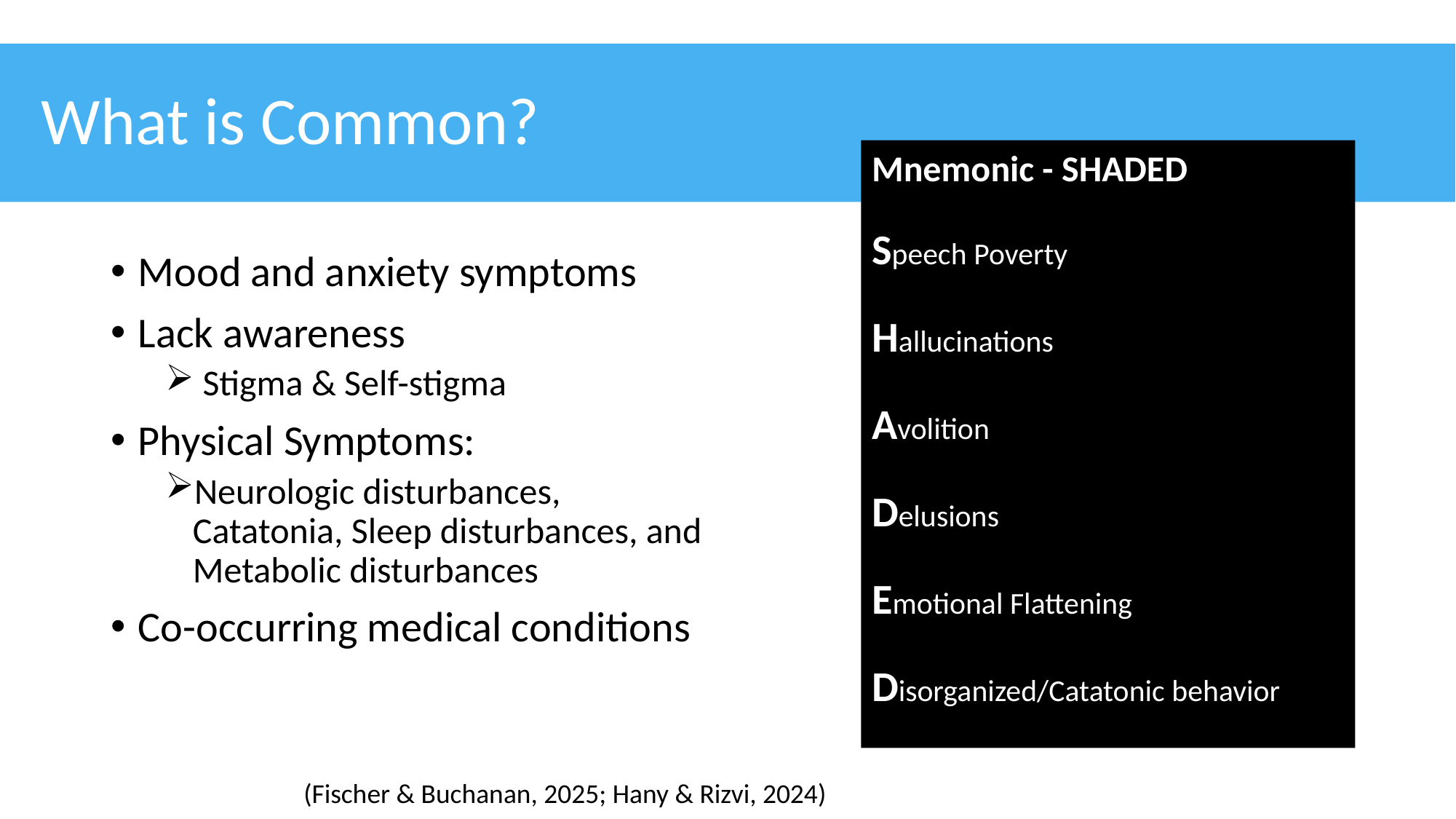

# What is Common?
Mnemonic - SHADED

Speech Poverty

Hallucinations

Avolition

Delusions

Emotional Flattening

Disorganized/Catatonic behavior

Mood and anxiety symptoms
Lack awareness
 Stigma & Self-stigma
Physical Symptoms:
Neurologic disturbances, Catatonia, Sleep disturbances, and Metabolic disturbances
Co-occurring medical conditions
(Fischer & Buchanan, 2025; Hany & Rizvi, 2024)